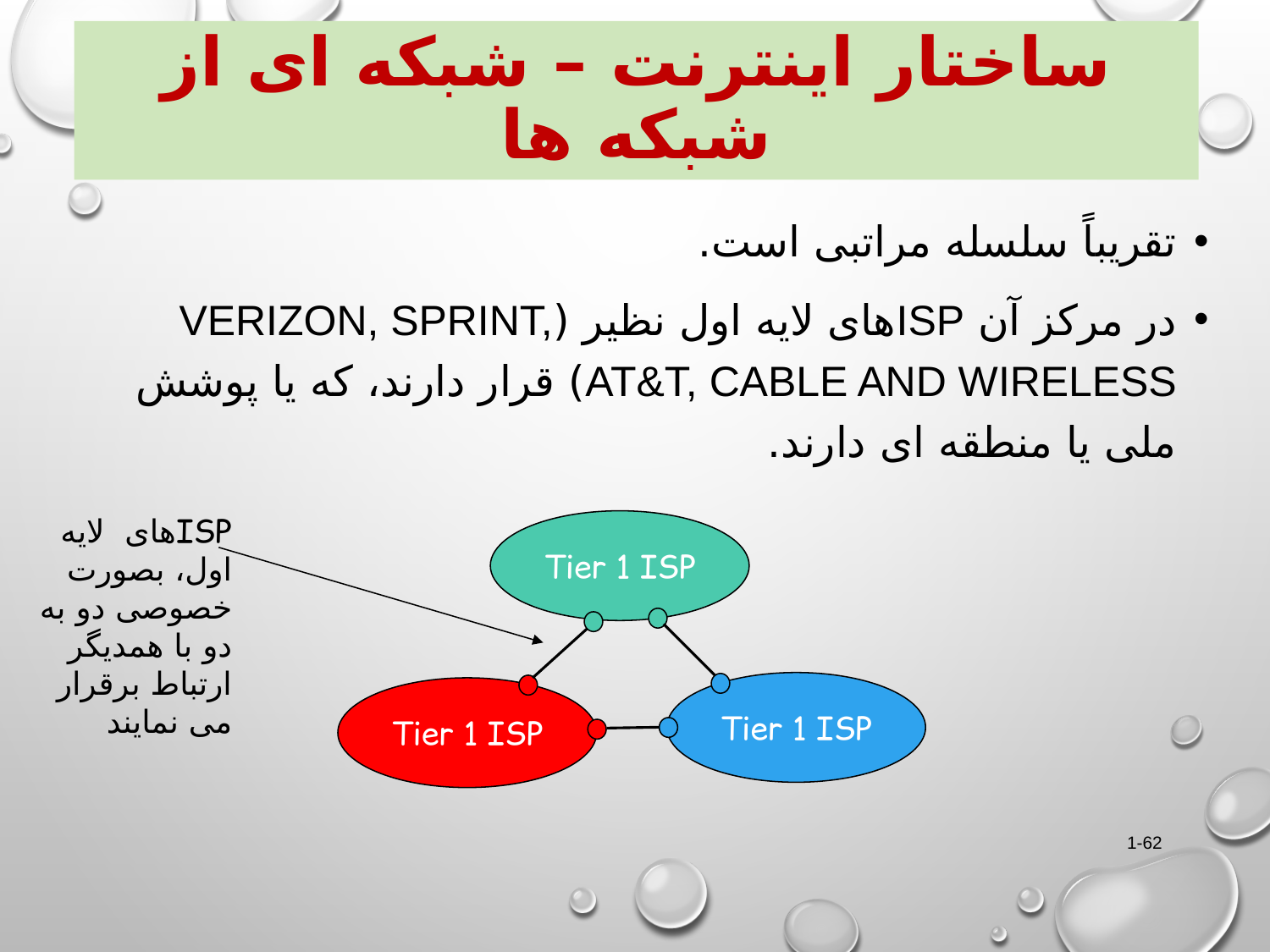

# ساختار اینترنت – شبکه ای از شبکه ها
تقریباً سلسله مراتبی است.
در مرکز آن ISPهای لایه اول نظیر (Verizon, Sprint, AT&T, Cable and Wireless) قرار دارند، که یا پوشش ملی یا منطقه ای دارند.
ISPهای  لایه اول، بصورت خصوصی دو به دو با همدیگر ارتباط برقرار می نمایند

Tier 1 ISP
Tier 1 ISP
Tier 1 ISP
1-62